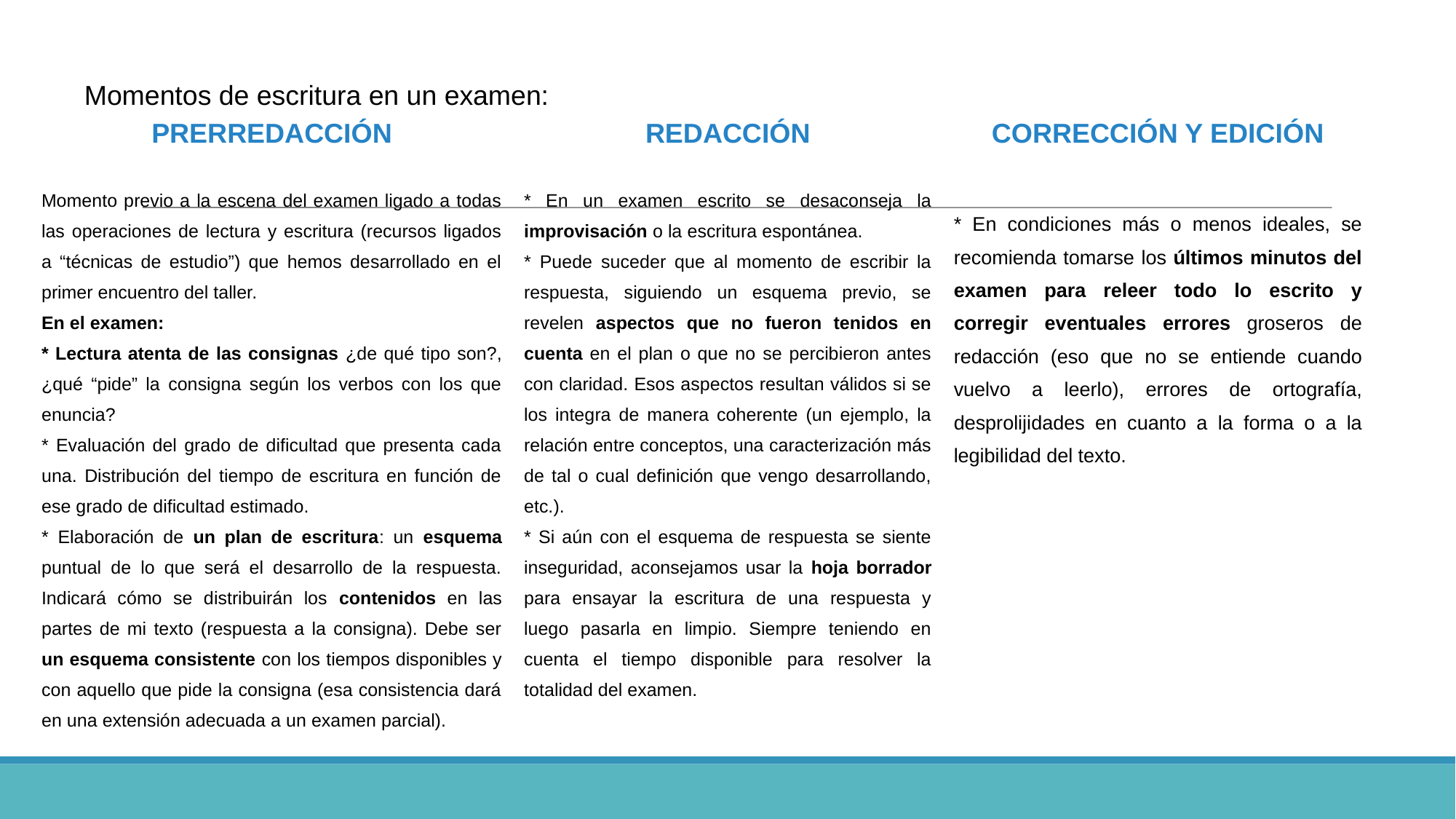

# Momentos de escritura en un examen:
| PRERREDACCIÓN | REDACCIÓN | CORRECCIÓN Y EDICIÓN |
| --- | --- | --- |
| Momento previo a la escena del examen ligado a todas las operaciones de lectura y escritura (recursos ligados a “técnicas de estudio”) que hemos desarrollado en el primer encuentro del taller. En el examen: \* Lectura atenta de las consignas ¿de qué tipo son?, ¿qué “pide” la consigna según los verbos con los que enuncia? \* Evaluación del grado de dificultad que presenta cada una. Distribución del tiempo de escritura en función de ese grado de dificultad estimado. \* Elaboración de un plan de escritura: un esquema puntual de lo que será el desarrollo de la respuesta. Indicará cómo se distribuirán los contenidos en las partes de mi texto (respuesta a la consigna). Debe ser un esquema consistente con los tiempos disponibles y con aquello que pide la consigna (esa consistencia dará en una extensión adecuada a un examen parcial). | \* En un examen escrito se desaconseja la improvisación o la escritura espontánea. \* Puede suceder que al momento de escribir la respuesta, siguiendo un esquema previo, se revelen aspectos que no fueron tenidos en cuenta en el plan o que no se percibieron antes con claridad. Esos aspectos resultan válidos si se los integra de manera coherente (un ejemplo, la relación entre conceptos, una caracterización más de tal o cual definición que vengo desarrollando, etc.). \* Si aún con el esquema de respuesta se siente inseguridad, aconsejamos usar la hoja borrador para ensayar la escritura de una respuesta y luego pasarla en limpio. Siempre teniendo en cuenta el tiempo disponible para resolver la totalidad del examen. | \* En condiciones más o menos ideales, se recomienda tomarse los últimos minutos del examen para releer todo lo escrito y corregir eventuales errores groseros de redacción (eso que no se entiende cuando vuelvo a leerlo), errores de ortografía, desprolijidades en cuanto a la forma o a la legibilidad del texto. |